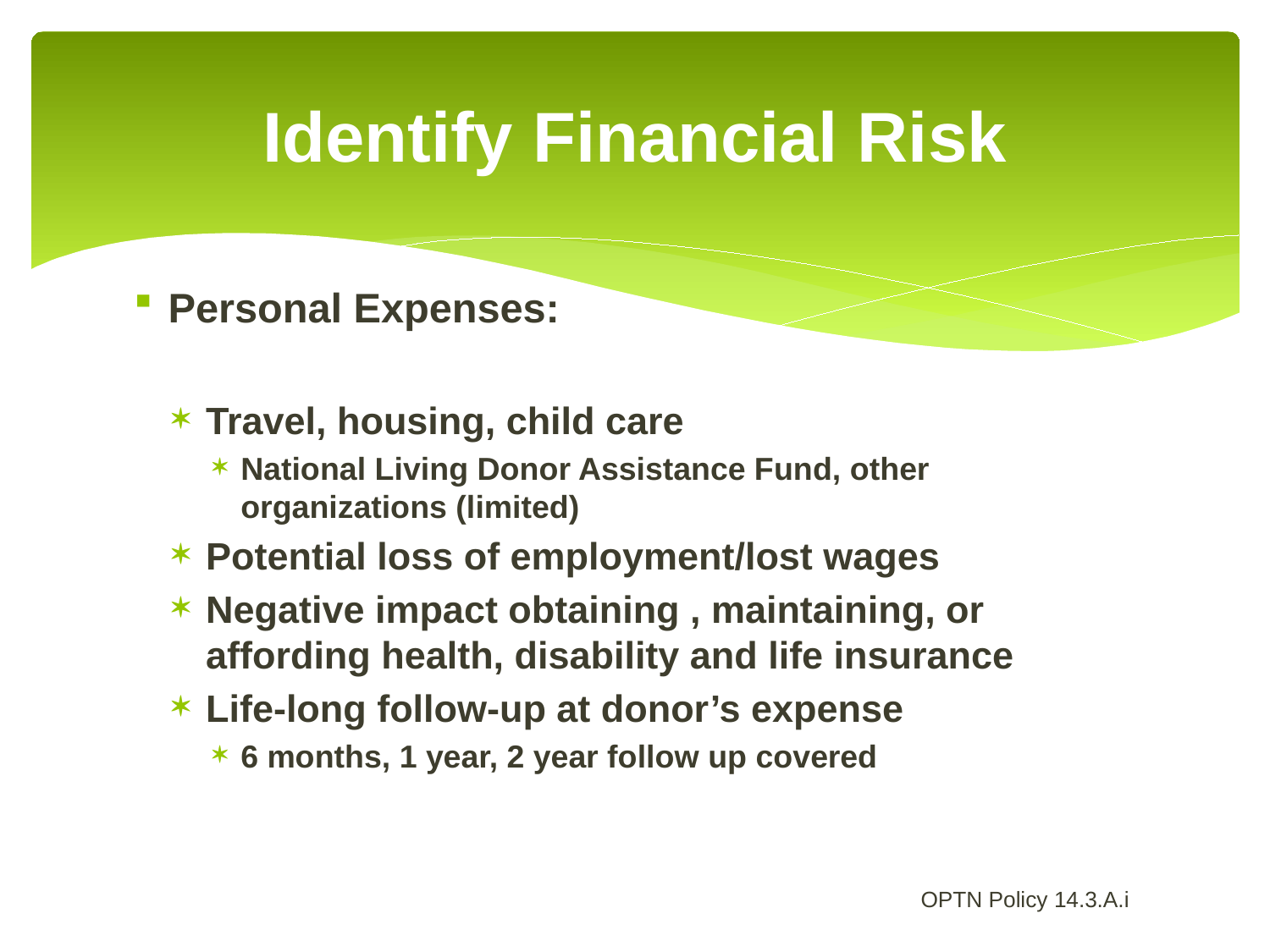

# Identify Financial Risk
Personal Expenses:

Travel, housing, child care
National Living Donor Assistance Fund, other organizations (limited)
Potential loss of employment/lost wages
Negative impact obtaining , maintaining, or affording health, disability and life insurance
Life-long follow-up at donor’s expense
6 months, 1 year, 2 year follow up covered

                                                                             OPTN Policy 14.3.A.i